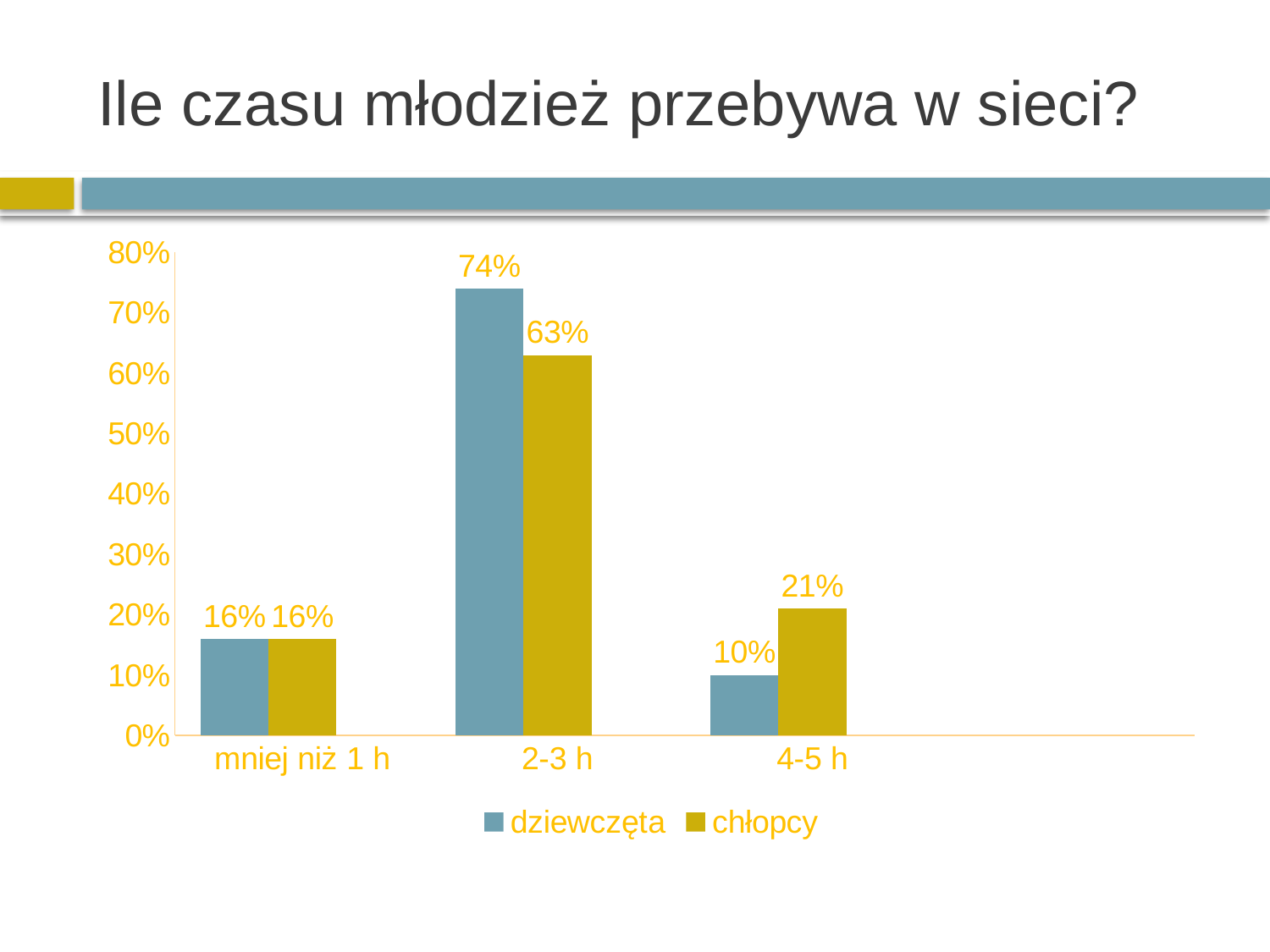

# Ile czasu młodzież przebywa w sieci?

### Chart

| Category | dziewczęta | chłopcy | Kolumna1 |
|---|---|---|---|
| mniej niż 1 h | 0.16 | 0.16 | None |
| 2-3 h | 0.7400000000000001 | 0.6300000000000001 | None |
| 4-5 h | 0.1 | 0.21000000000000002 | None |